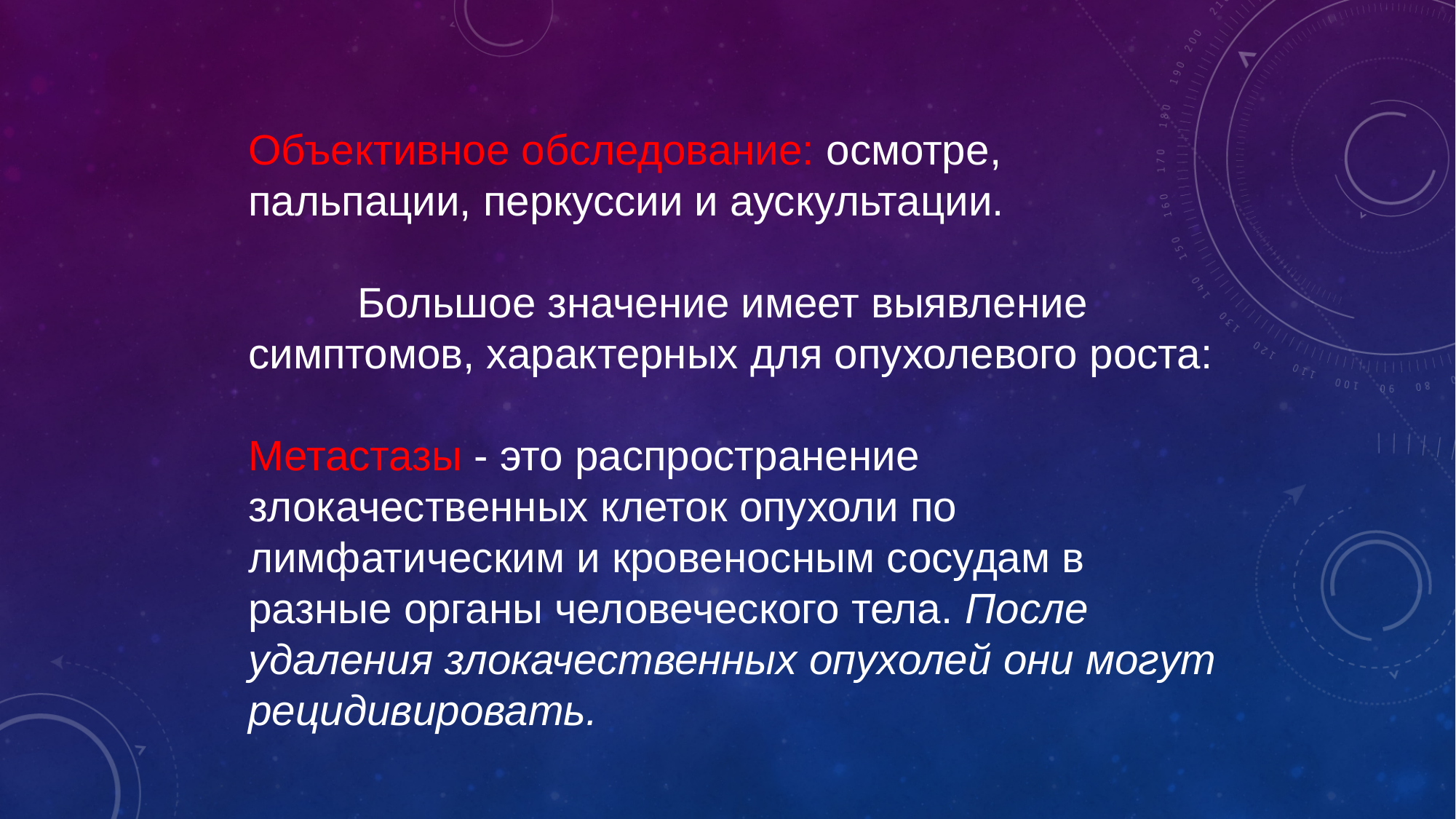

Объективное обследование: осмотре, пальпации, перкуссии и аускультации.

	Большое значение имеет выявление симптомов, характерных для опухолевого роста:

Метастазы - это распространение злокачественных клеток опухоли по лимфатическим и кровеносным сосудам в разные органы человеческого тела. После удаления злокачественных опухолей они могут рецидивировать.